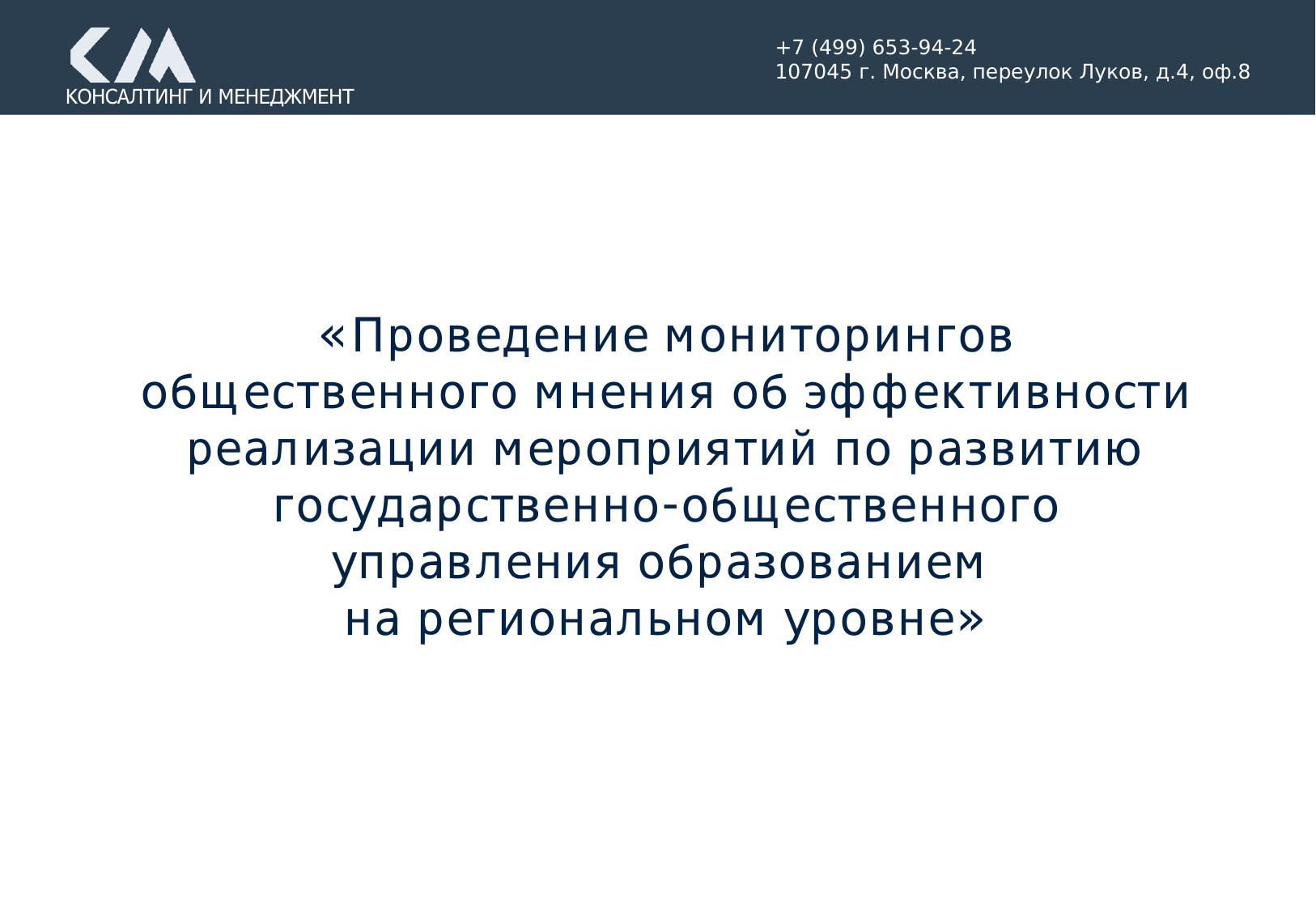

+7 (499) 653-94-24
107045 г. Москва, переулок Луков, д.4, оф.8
# «Проведение мониторингов общественного мнения об эффективности реализации мероприятий по развитию государственно-общественного управления образованием на региональном уровне»